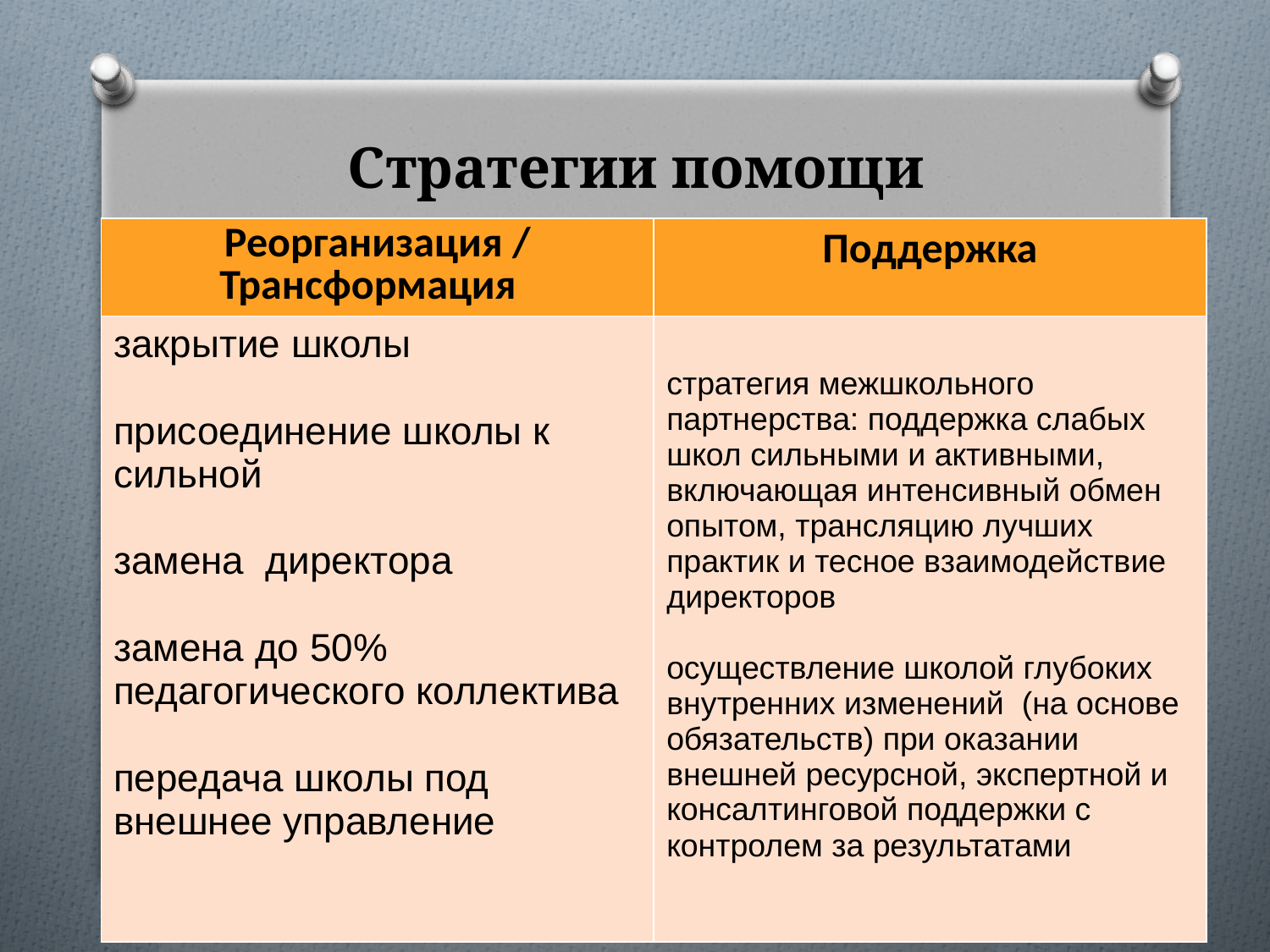

# Стратегии помощи
| Реорганизация / Трансформация | Поддержка |
| --- | --- |
| закрытие школы присоединение школы к сильной замена директора замена до 50% педагогического коллектива передача школы под внешнее управление | стратегия межшкольного партнерства: поддержка слабых школ сильными и активными, включающая интенсивный обмен опытом, трансляцию лучших практик и тесное взаимодействие директоров осуществление школой глубоких внутренних изменений (на основе обязательств) при оказании внешней ресурсной, экспертной и консалтинговой поддержки с контролем за результатами |